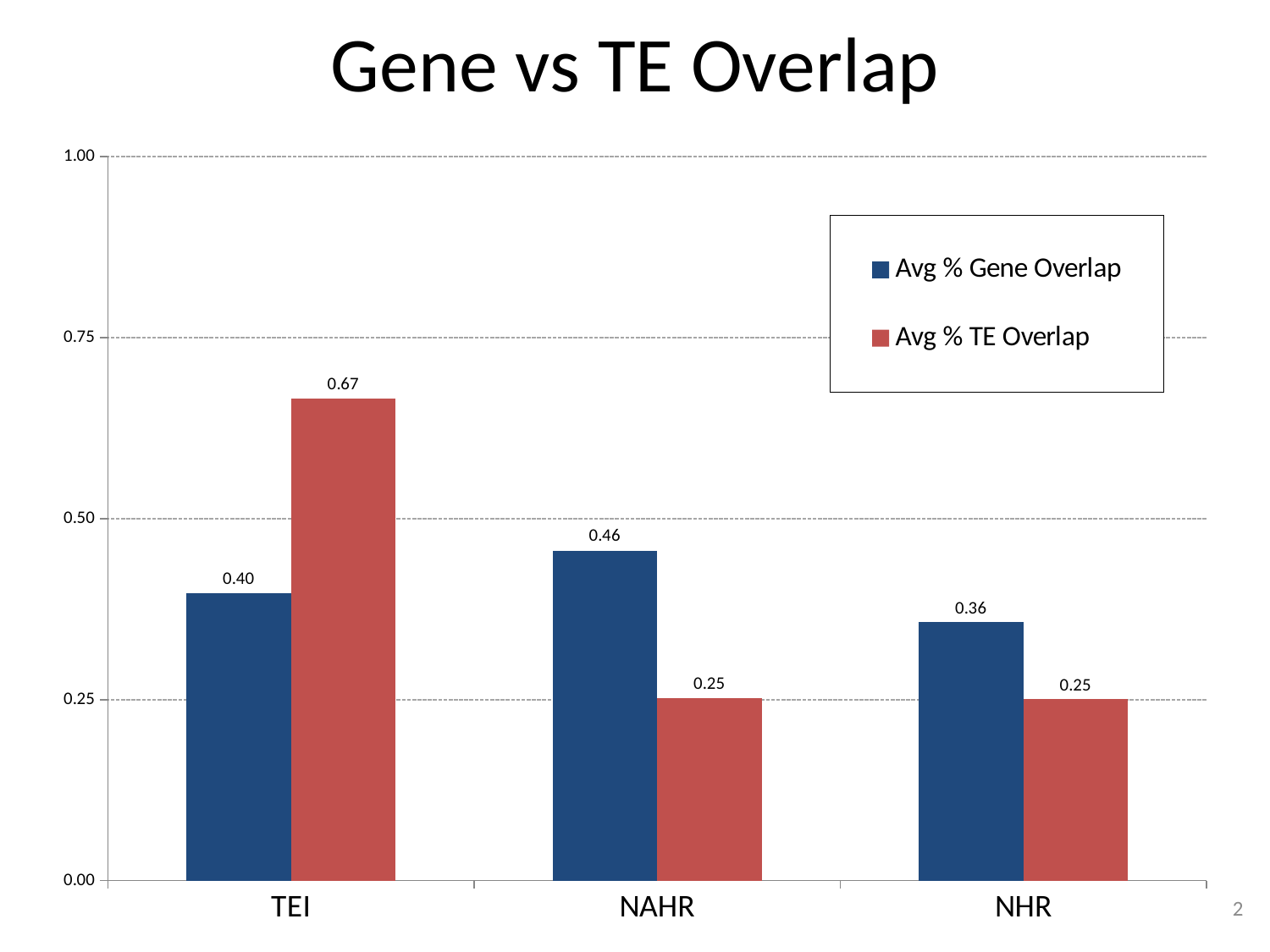

# Gene vs TE Overlap

### Chart

| Category | Avg % Gene Overlap | Avg % TE Overlap |
|---|---|---|
| TEI | 0.396993810786914 | 0.665940971139278 |
| NAHR | 0.455867333326049 | 0.251655759950919 |
| NHR | 0.35672876490921 | 0.250388576310808 |
2